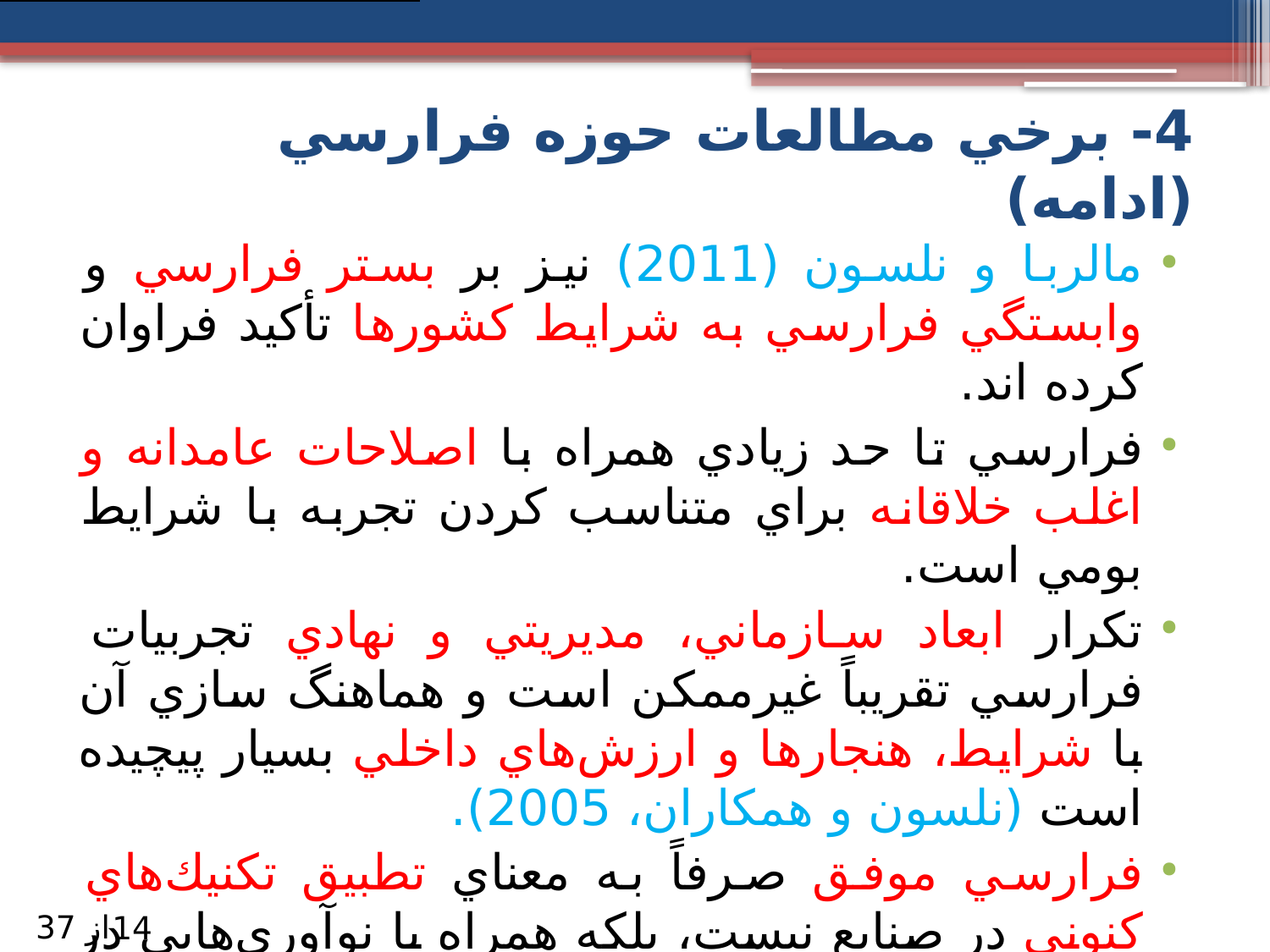

# 4- برخي مطالعات حوزه فرارسي (ادامه)
مالربا و نلسون (2011) نيز بر بستر فرارسي و وابستگي فرارسي به شرايط كشورها تأكيد فراوان كرده اند.
فرارسي تا حد زيادي همراه با اصلاحات عامدانه و اغلب خلاقانه براي متناسب كردن تجربه با شرايط بومي است.
تكرار ابعاد سازماني، مديريتي و نهادي تجربيات فرارسي تقريباً غيرممكن است و هماهنگ سازي آن با شرايط، هنجارها و ارزش‌هاي داخلي بسيار پيچيده است (نلسون و همکاران، 2005).
فرارسي موفق صرفاً به معناي تطبيق تكنيك‌هاي كنوني در صنايع نيست، بلكه همراه با نوآوري‌هايي در ساختار سازمان‌ها و همچنين نهادها است (فاگربرگ و گودینهو، 2005).
از 37
14